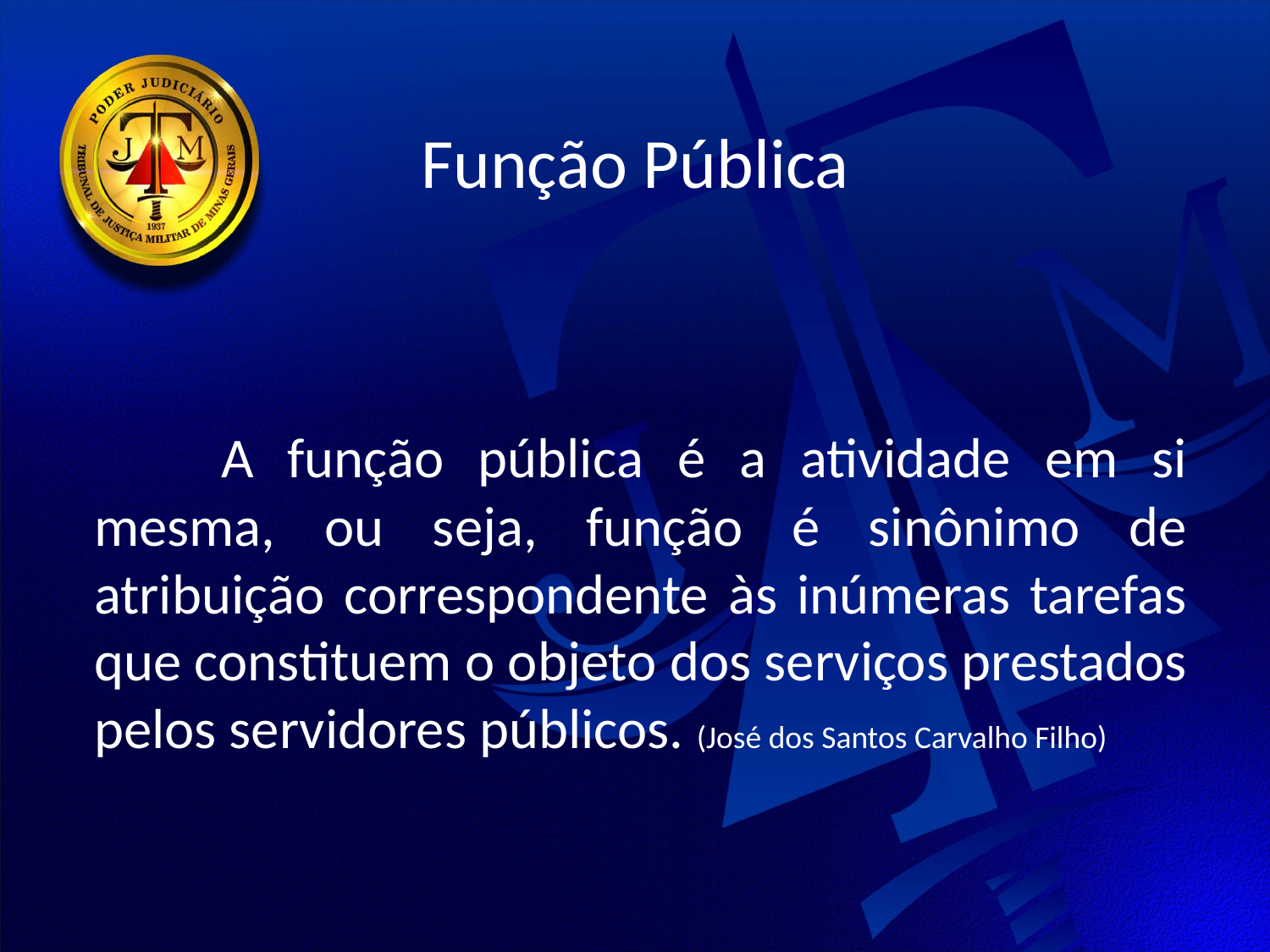

Função Pública

	A função pública é a atividade em si mesma, ou seja, função é sinônimo de atribuição correspondente às inúmeras tarefas que constituem o objeto dos serviços prestados pelos servidores públicos. (José dos Santos Carvalho Filho)